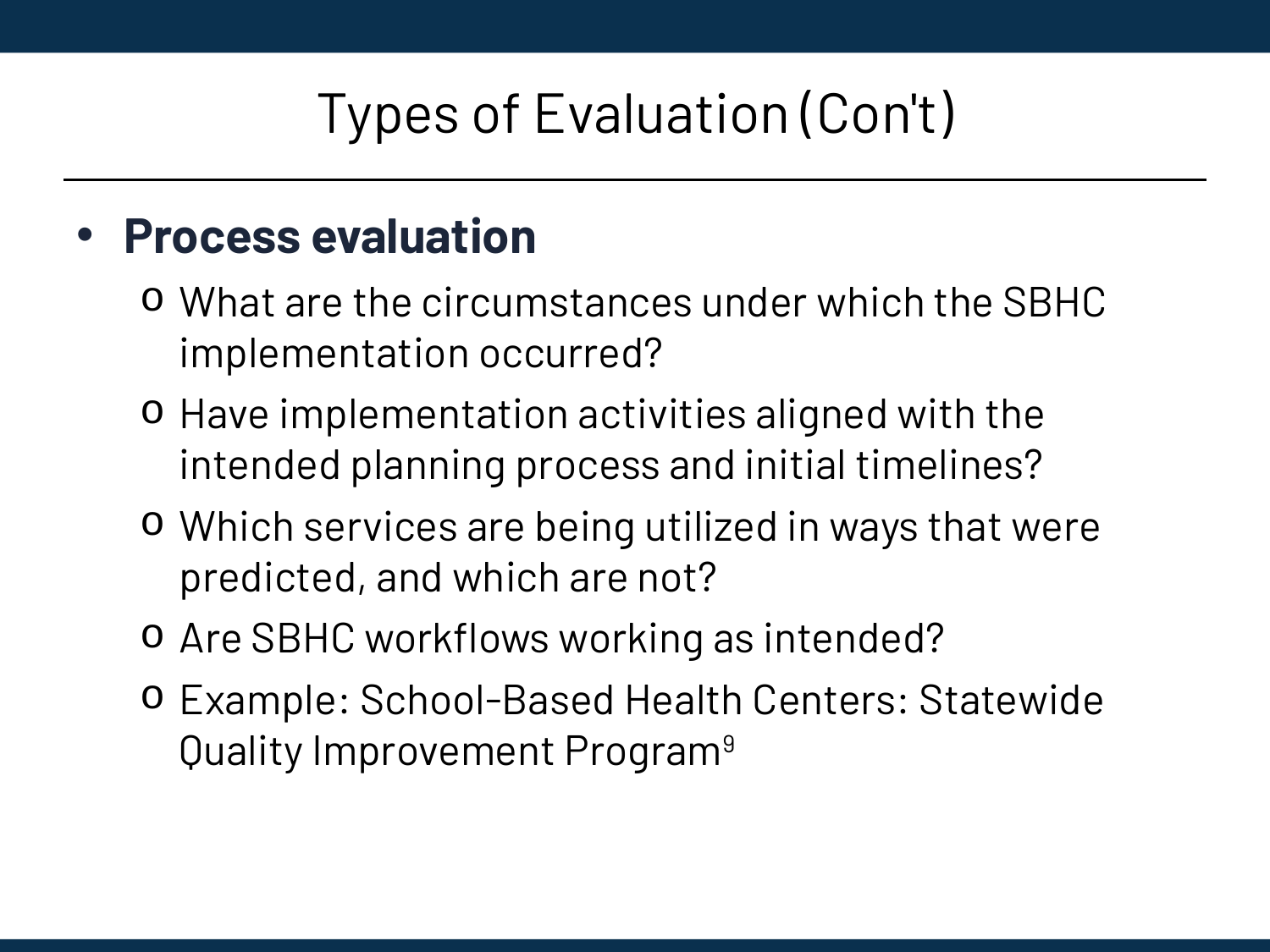

# Types of Evaluation (Con't)
Process evaluation
What are the circumstances under which the SBHC implementation occurred?
Have implementation activities aligned with the intended planning process and initial timelines?
Which services are being utilized in ways that were predicted, and which are not?
Are SBHC workflows working as intended?
Example: School-Based Health Centers: Statewide Quality Improvement Program9